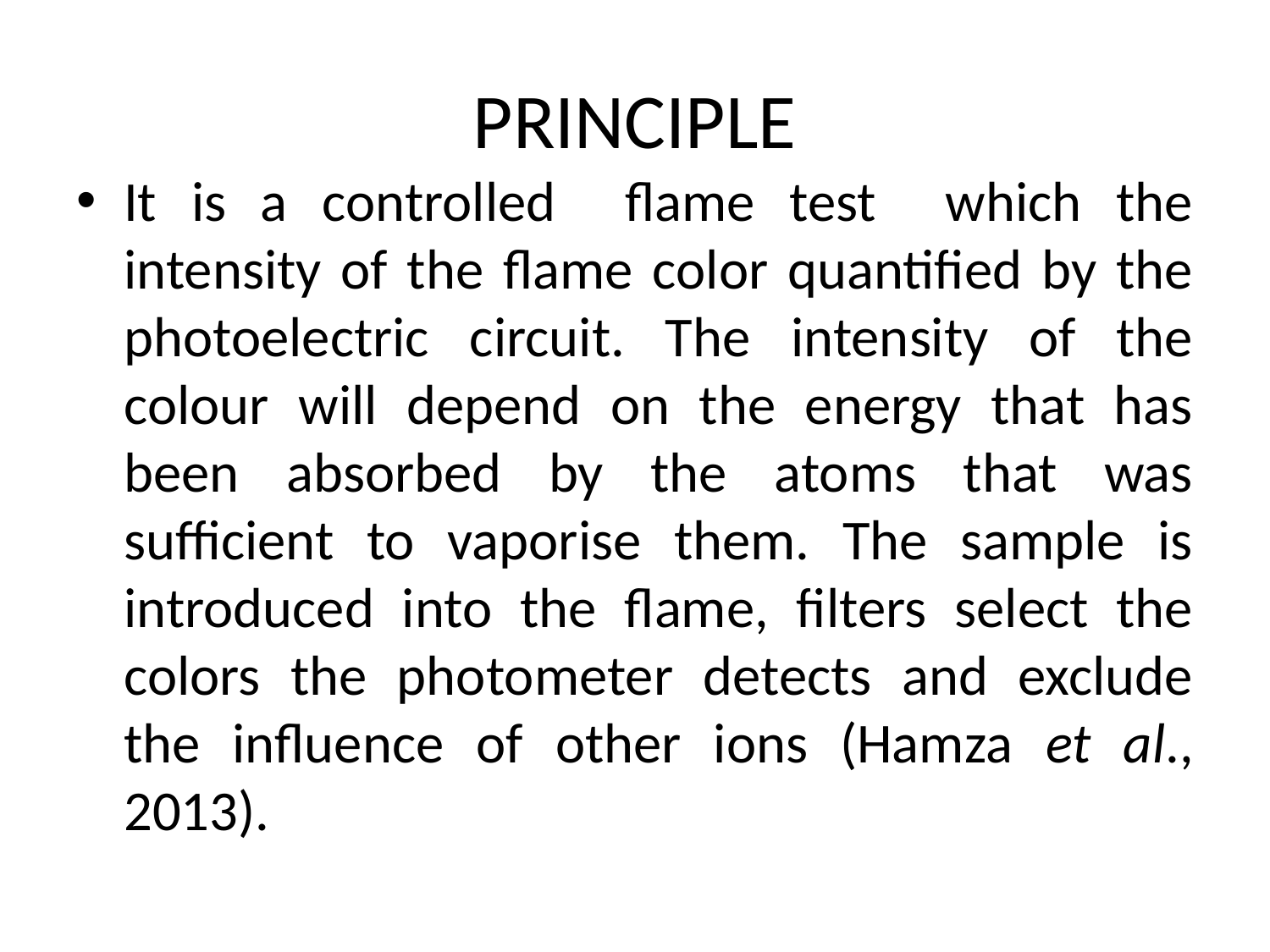

# PRINCIPLE
It is a controlled  flame test  which the intensity of the flame color quantified by the photoelectric circuit. The intensity of the colour will depend on the energy that has been absorbed by the atoms that was sufficient to vaporise them. The sample is introduced into the flame, filters select the colors the photometer detects and exclude the influence of other ions (Hamza et al., 2013).